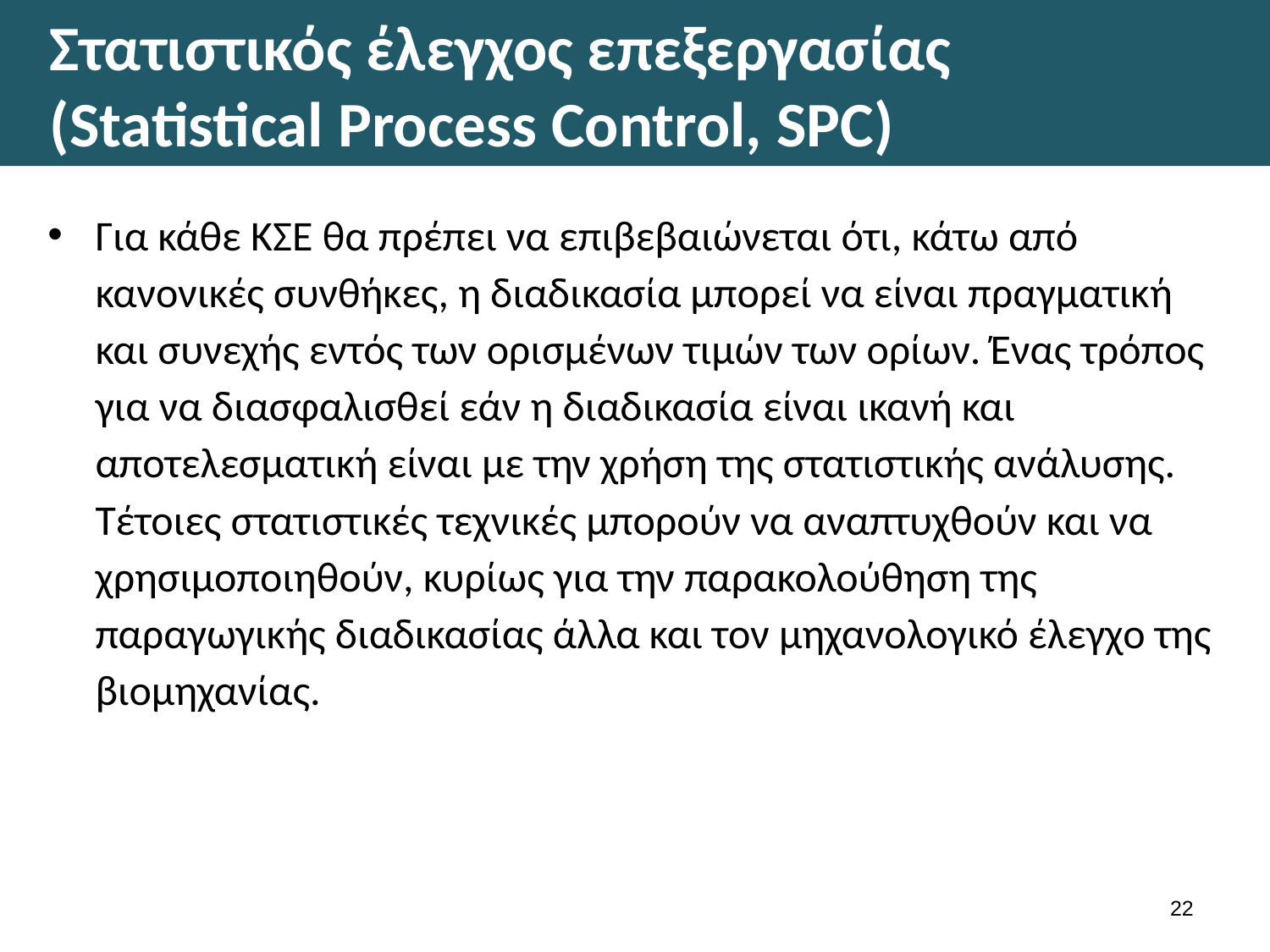

# Στατιστικός έλεγχος επεξεργασίας (Statistical Process Control, SPC)
Για κάθε ΚΣΕ θα πρέπει να επιβεβαιώνεται ότι, κάτω από κανονικές συνθήκες, η διαδικασία μπορεί να είναι πραγματική και συνεχής εντός των ορισμένων τιμών των ορίων. Ένας τρόπος για να διασφαλισθεί εάν η διαδικασία είναι ικανή και αποτελεσματική είναι με την χρήση της στατιστικής ανάλυσης. Τέτοιες στατιστικές τεχνικές μπορούν να αναπτυχθούν και να χρησιμοποιηθούν, κυρίως για την παρακολούθηση της παραγωγικής διαδικασίας άλλα και τον μηχανολογικό έλεγχο της βιομηχανίας.
22